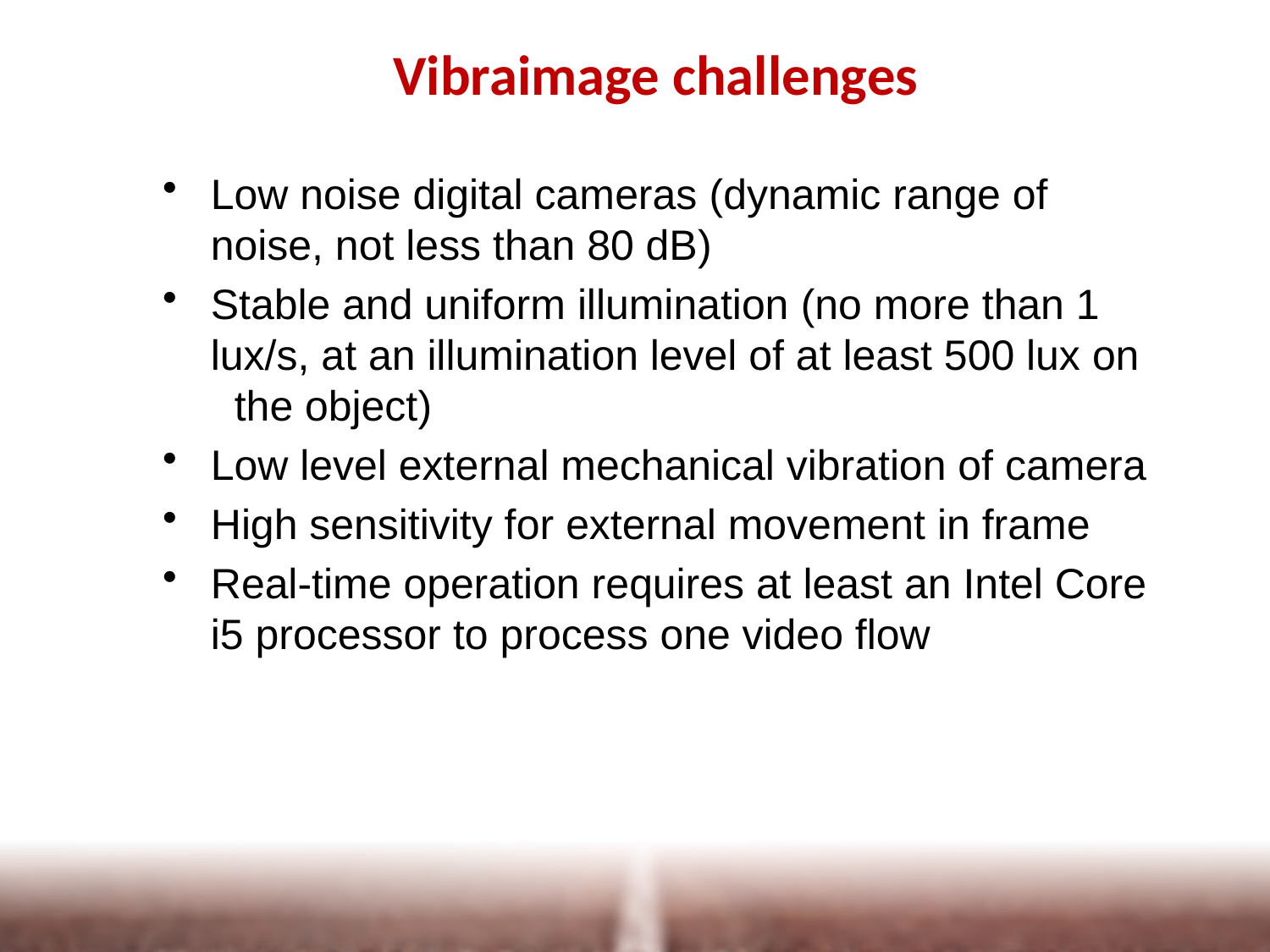

# Vibraimage challenges

Low noise digital cameras (dynamic range of noise, not less than 80 dB)
Stable and uniform illumination (no more than 1 lux/s, at an illumination level of at least 500 lux on   the object)
Low level external mechanical vibration of camera
High sensitivity for external movement in frame
Real-time operation requires at least an Intel Core i5 processor to process one video flow